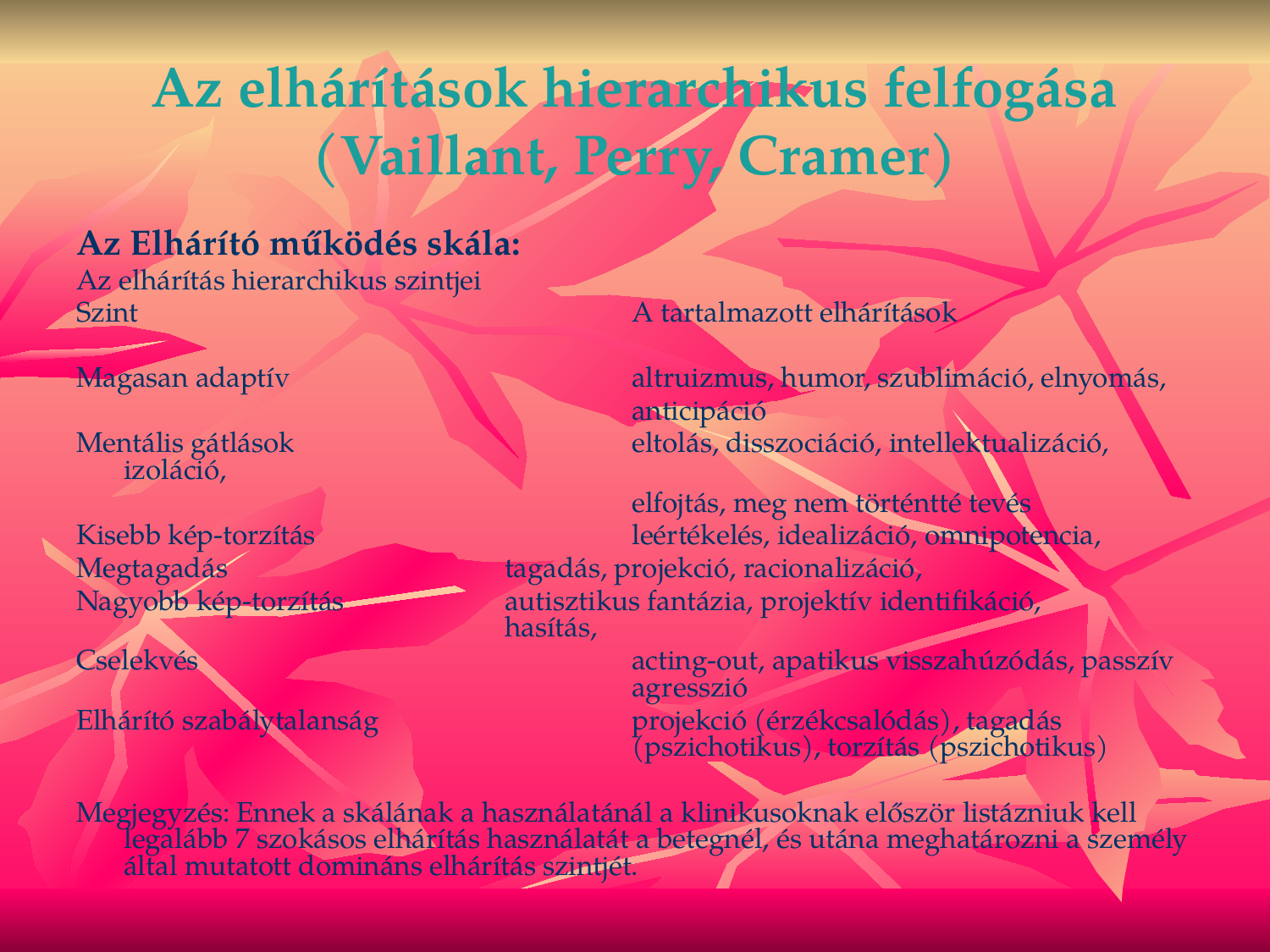

# Az elhárítások hierarchikus felfogása (Vaillant, Perry, Cramer)
Az Elhárító működés skála:
Az elhárítás hierarchikus szintjei
Szint				A tartalmazott elhárítások

Magasan adaptív			altruizmus, humor, szublimáció, elnyomás,
					anticipáció
Mentális gátlások			eltolás, disszociáció, intellektualizáció, izoláció,
					elfojtás, meg nem történtté tevés
Kisebb kép-torzítás			leértékelés, idealizáció, omnipotencia,
Megtagadás			tagadás, projekció, racionalizáció,
Nagyobb kép-torzítás		autisztikus fantázia, projektív identifikáció, 				hasítás,
Cselekvés				acting-out, apatikus visszahúzódás, passzív 				agresszió
Elhárító szabálytalanság		projekció (érzékcsalódás), tagadás 					(pszichotikus), torzítás (pszichotikus)

Megjegyzés: Ennek a skálának a használatánál a klinikusoknak először listázniuk kell legalább 7 szokásos elhárítás használatát a betegnél, és utána meghatározni a személy által mutatott domináns elhárítás szintjét.